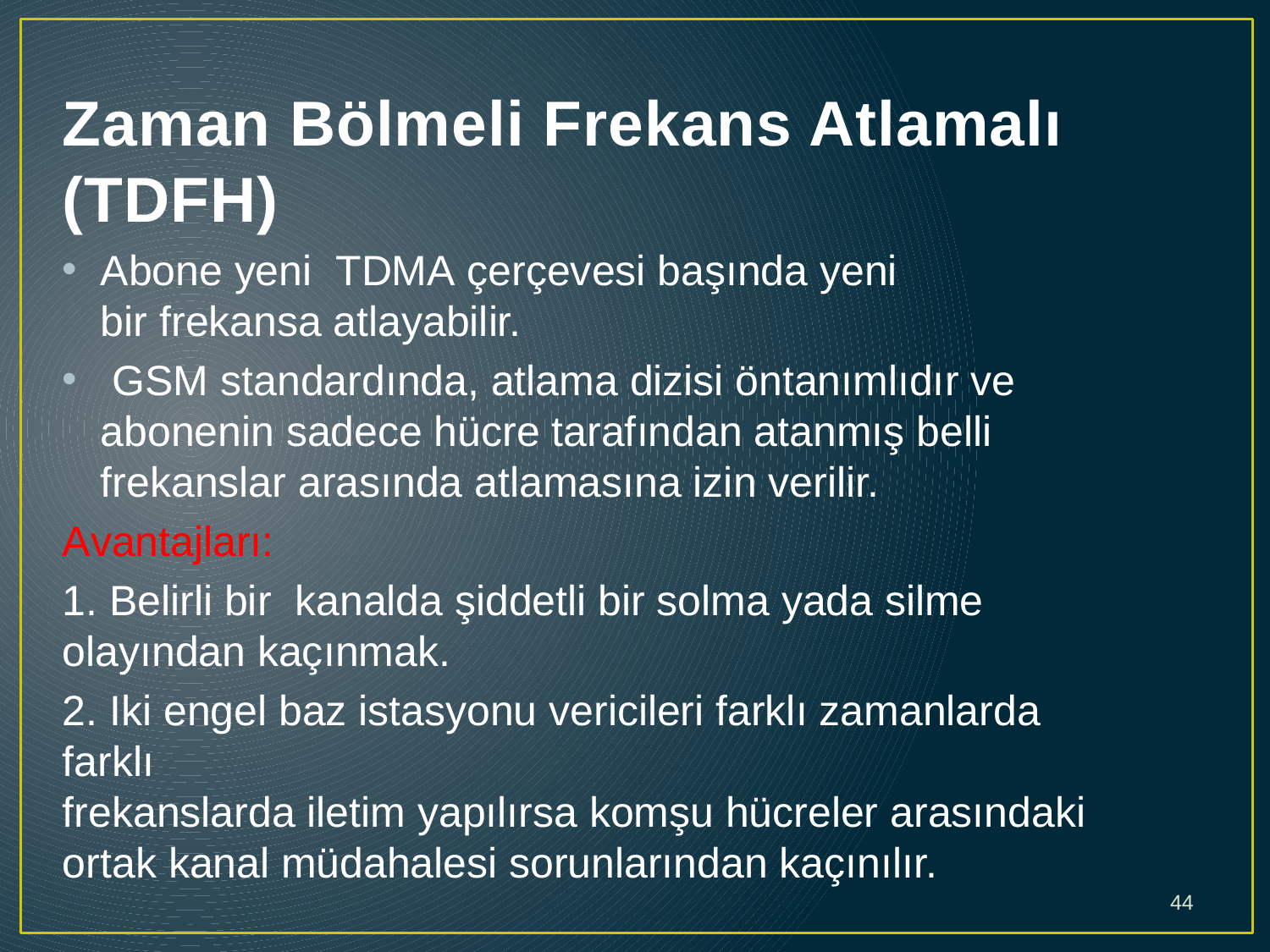

Zaman Bölmeli Frekans Atlamalı (TDFH)
Abone yeni  TDMA çerçevesi başında yeni bir frekansa atlayabilir.
 GSM standardında, atlama dizisi öntanımlıdır ve abonenin sadece hücre tarafından atanmış belli frekanslar arasında atlamasına izin verilir.
Avantajları:
1. Belirli bir  kanalda şiddetli bir solma yada silme olayından kaçınmak.
2. Iki engel baz istasyonu vericileri farklı zamanlarda farklı frekanslarda iletim yapılırsa komşu hücreler arasındaki ortak kanal müdahalesi sorunlarından kaçınılır.
44